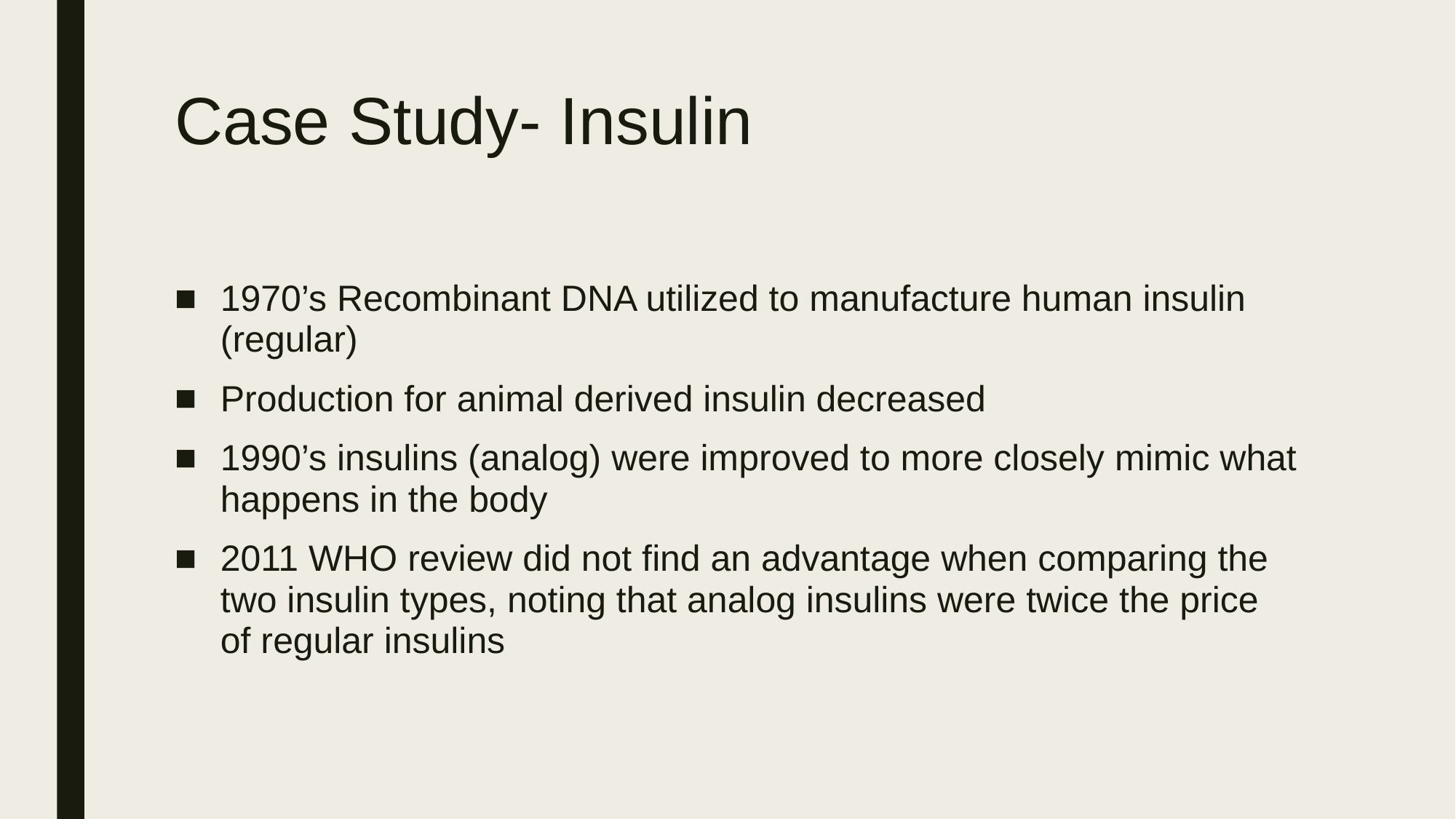

# Case Study- Insulin
1970’s Recombinant DNA utilized to manufacture human insulin (regular)
Production for animal derived insulin decreased
1990’s insulins (analog) were improved to more closely mimic what happens in the body
2011 WHO review did not find an advantage when comparing the two insulin types, noting that analog insulins were twice the price of regular insulins